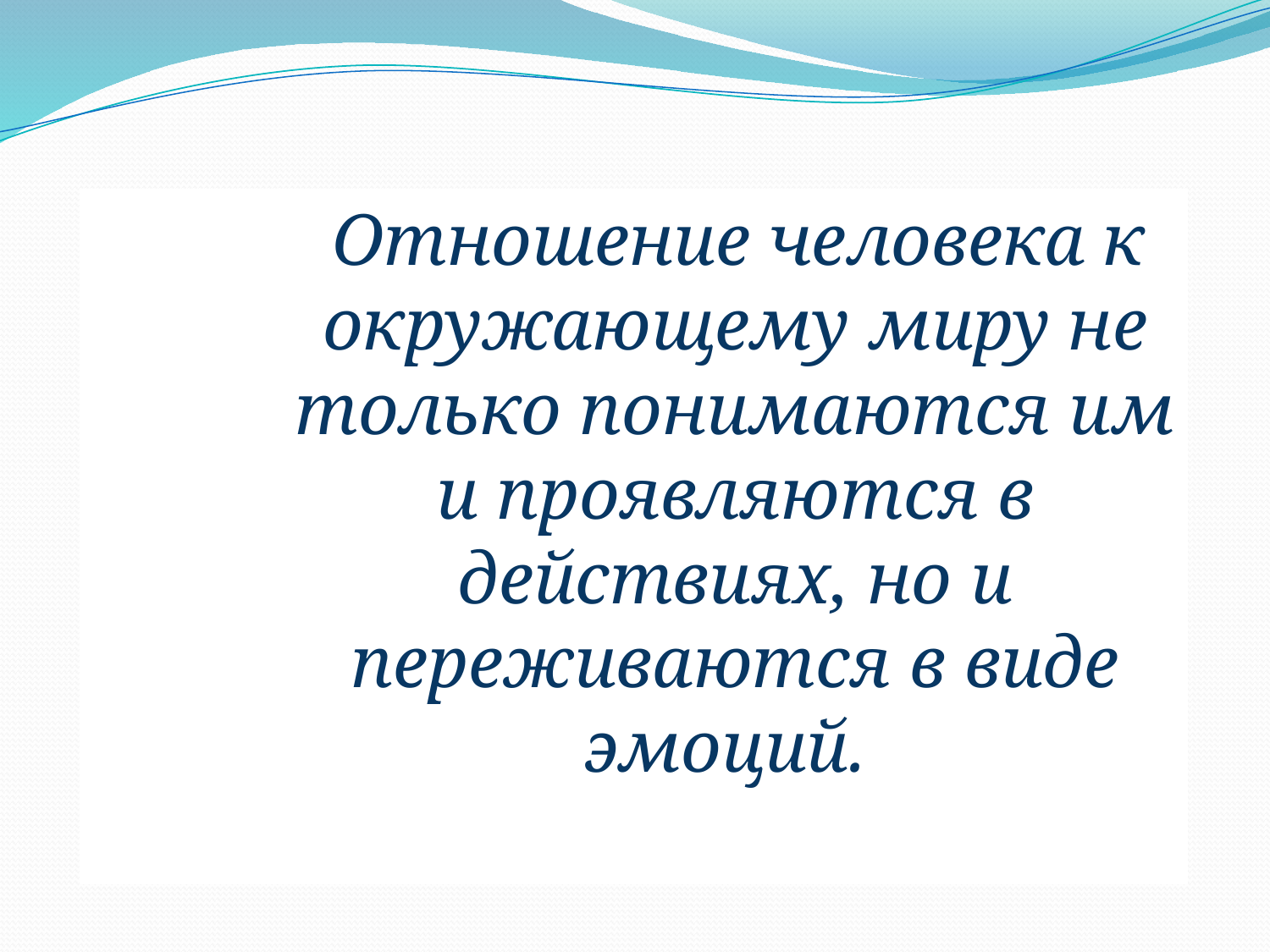

Отношение человека к окружающему миру не только понимаются им и проявляются в действиях, но и переживаются в виде эмоций.